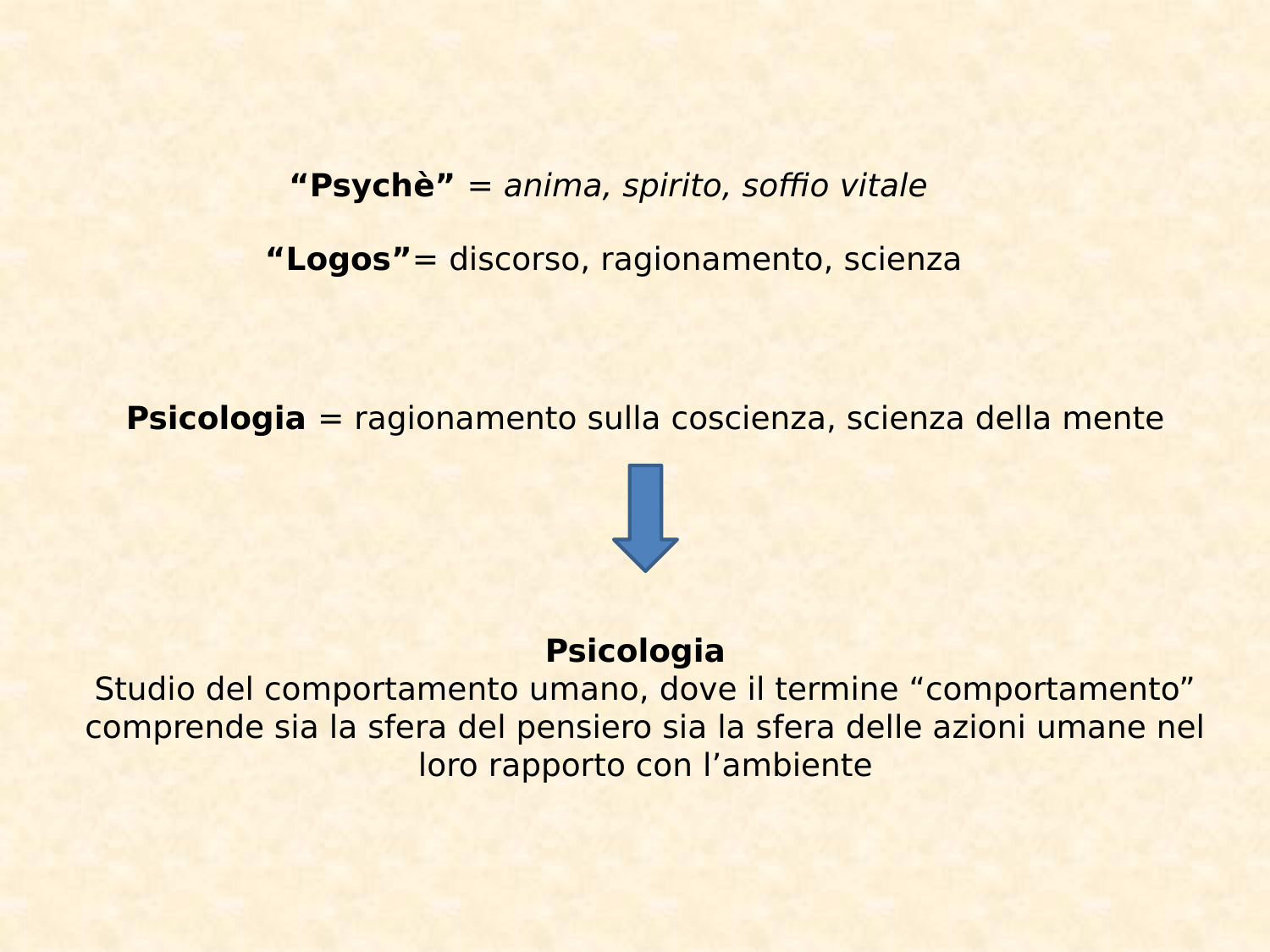

“Psychè” = anima, spirito, soffio vitale
“Logos”= discorso, ragionamento, scienza
Psicologia = ragionamento sulla coscienza, scienza della mente

Psicologia
Studio del comportamento umano, dove il termine “comportamento” comprende sia la sfera del pensiero sia la sfera delle azioni umane nel loro rapporto con l’ambiente